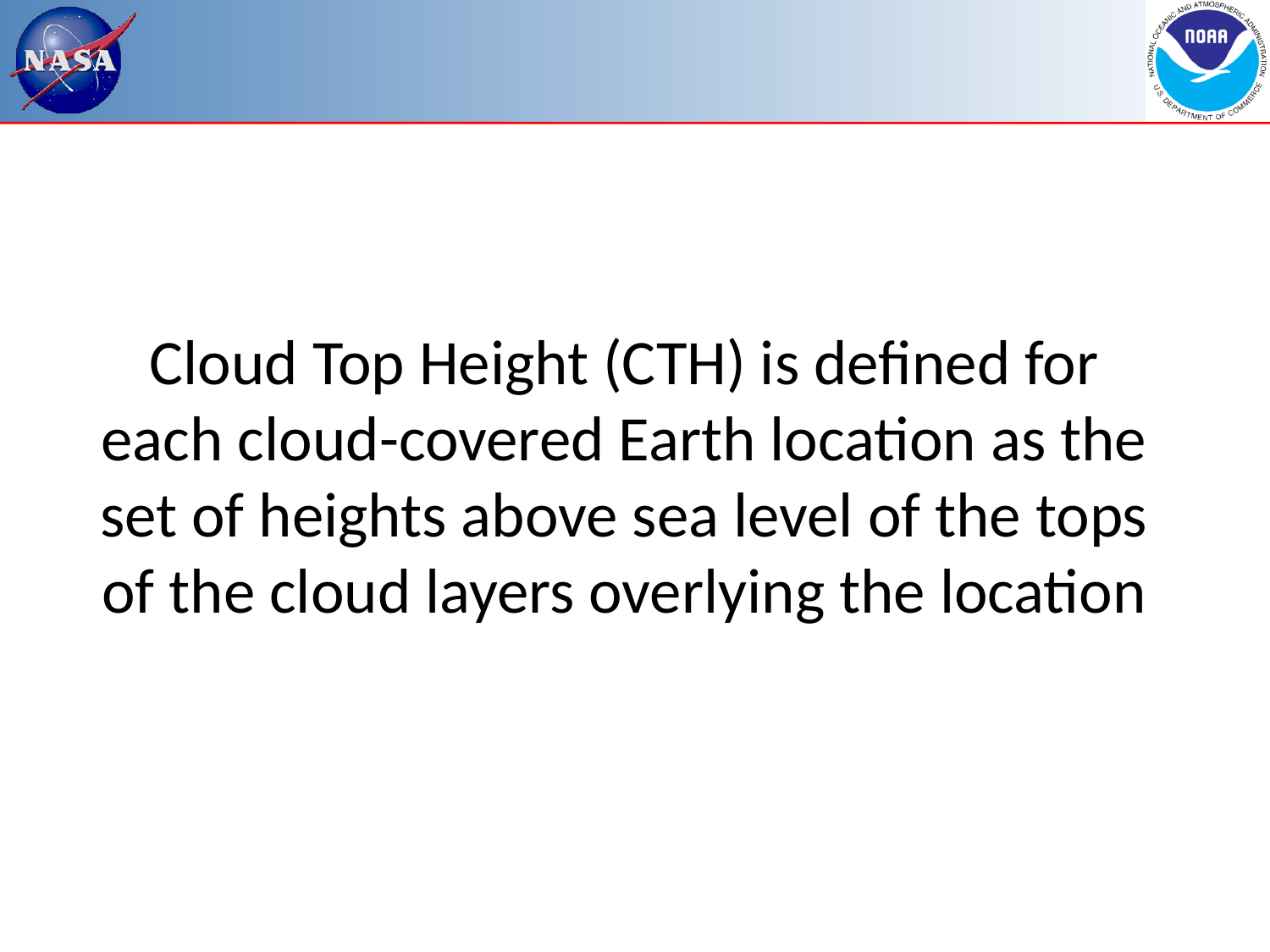

# Cloud Top Height (CTH) is defined for each cloud-covered Earth location as the set of heights above sea level of the tops of the cloud layers overlying the location